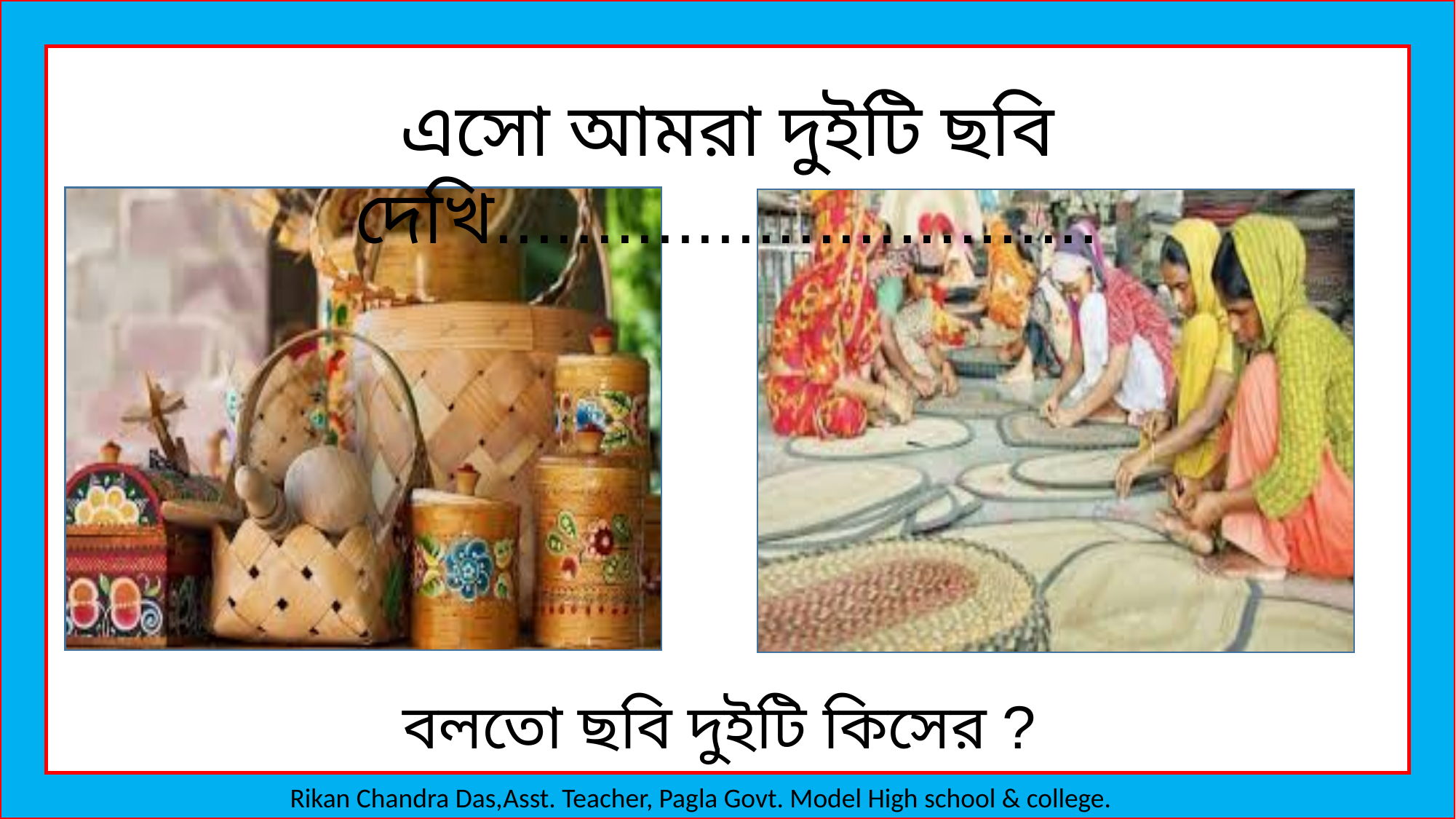

এসো আমরা দুইটি ছবি দেখি..............................

বলতো ছবি দুইটি কিসের ?